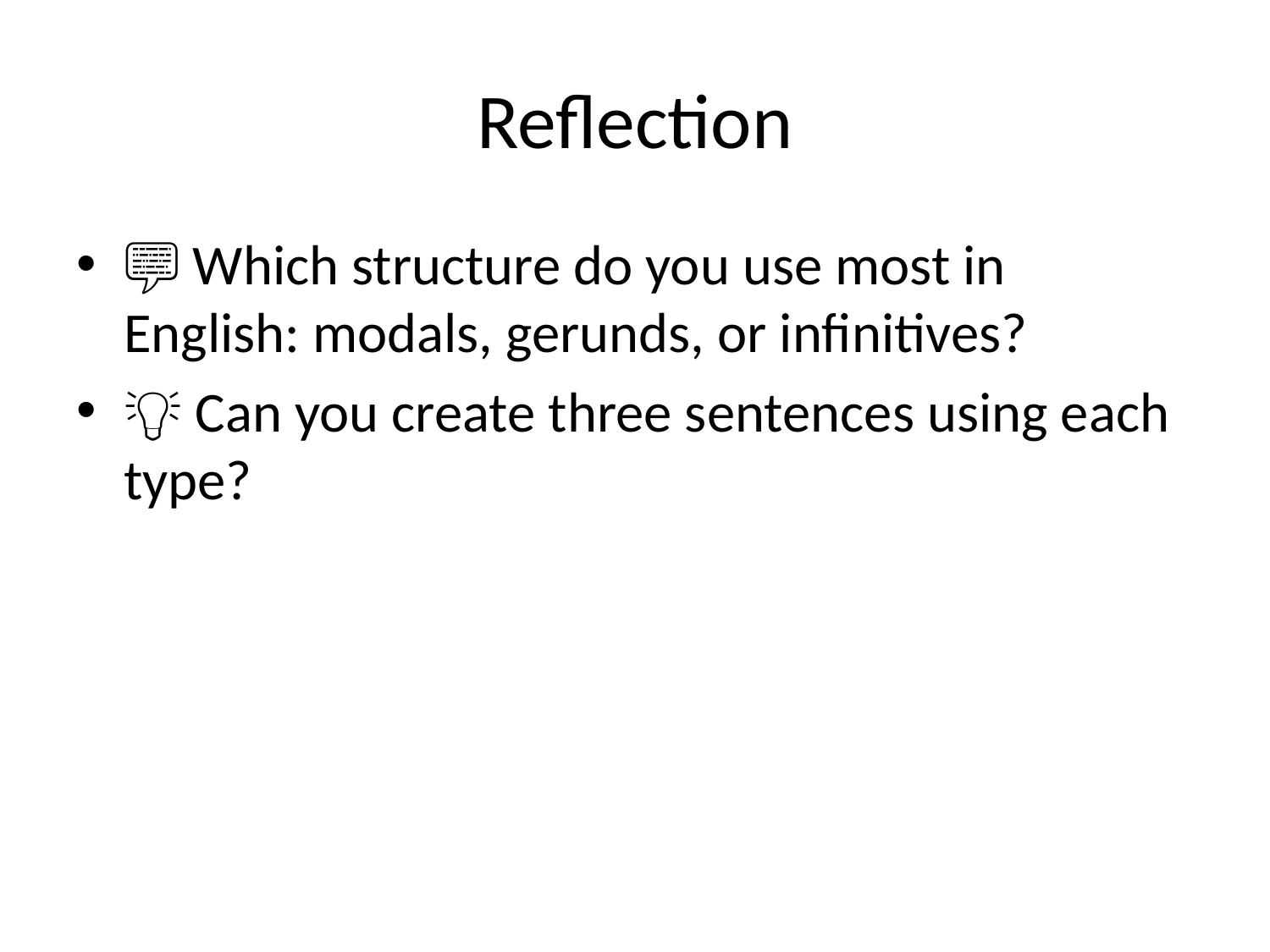

# Reflection
💬 Which structure do you use most in English: modals, gerunds, or infinitives?
💡 Can you create three sentences using each type?